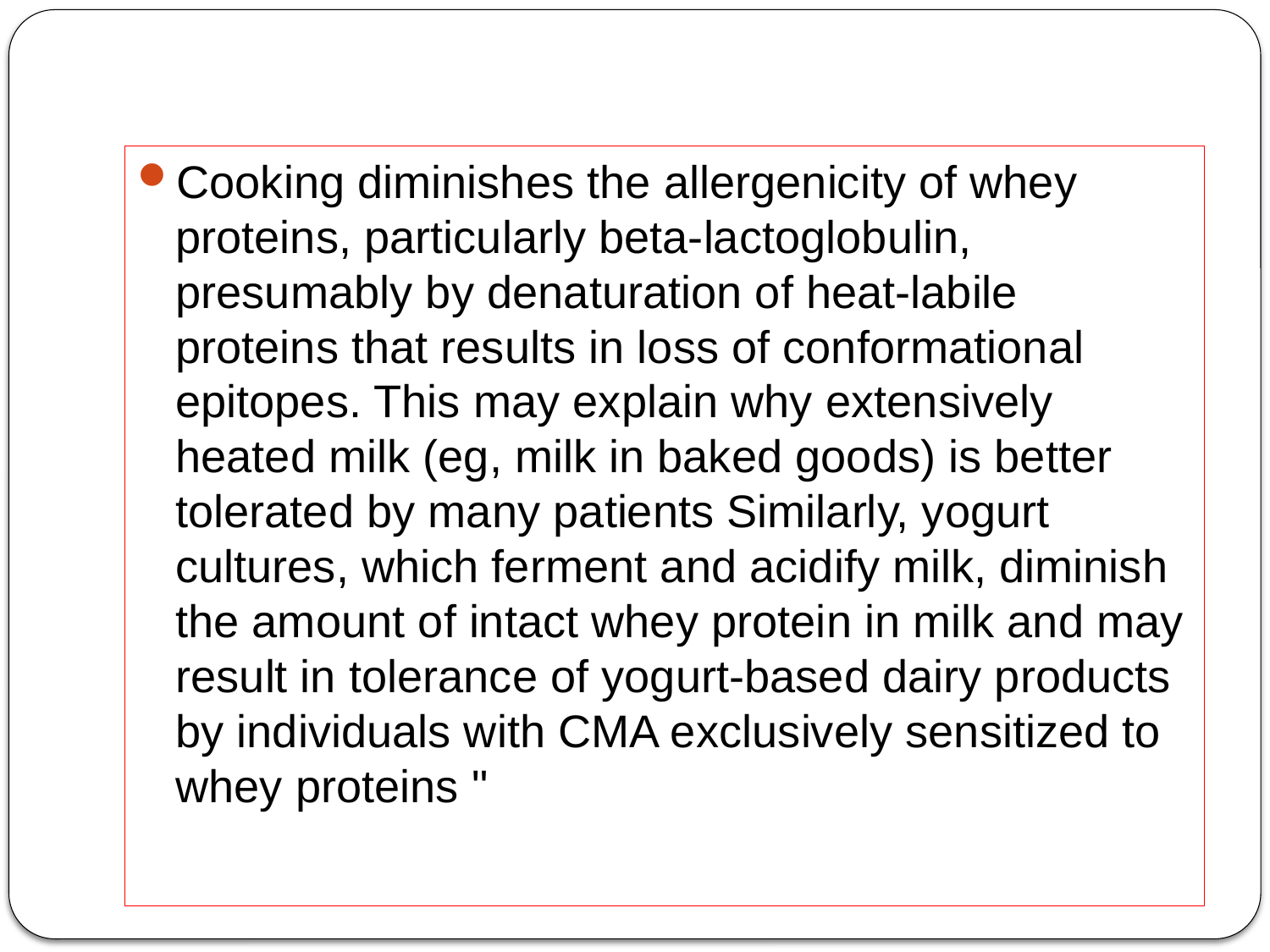

Cooking diminishes the allergenicity of whey proteins, particularly beta-lactoglobulin, presumably by denaturation of heat-labile proteins that results in loss of conformational epitopes. This may explain why extensively heated milk (eg, milk in baked goods) is better tolerated by many patients Similarly, yogurt cultures, which ferment and acidify milk, diminish the amount of intact whey protein in milk and may result in tolerance of yogurt-based dairy products by individuals with CMA exclusively sensitized to whey proteins "